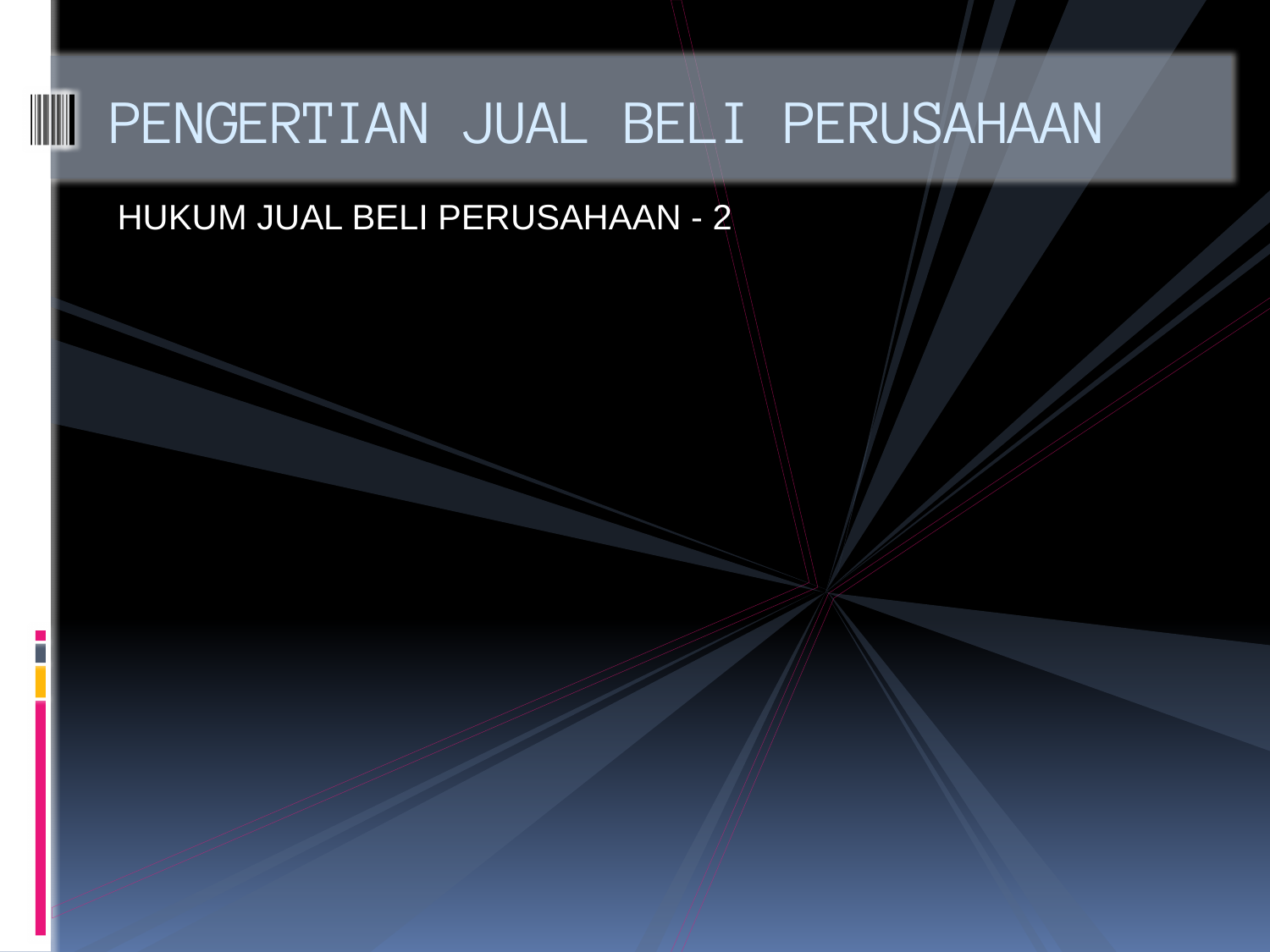

# PENGERTIAN JUAL BELI PERUSAHAAN
HUKUM JUAL BELI PERUSAHAAN - 2